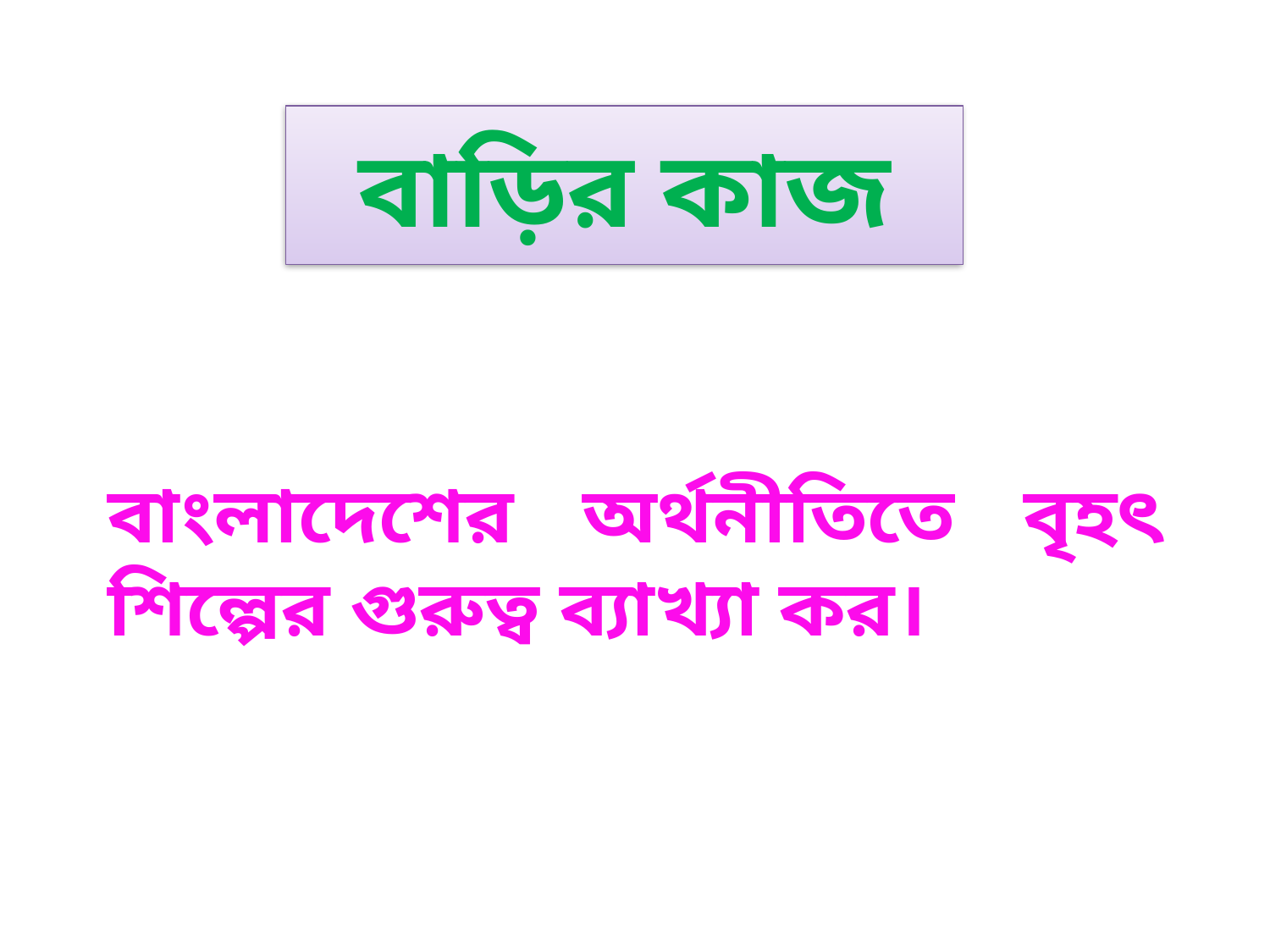

বাড়ির কাজ
বাংলাদেশের অর্থনীতিতে বৃহৎ শিল্পের গুরুত্ব ব্যাখ্যা কর।